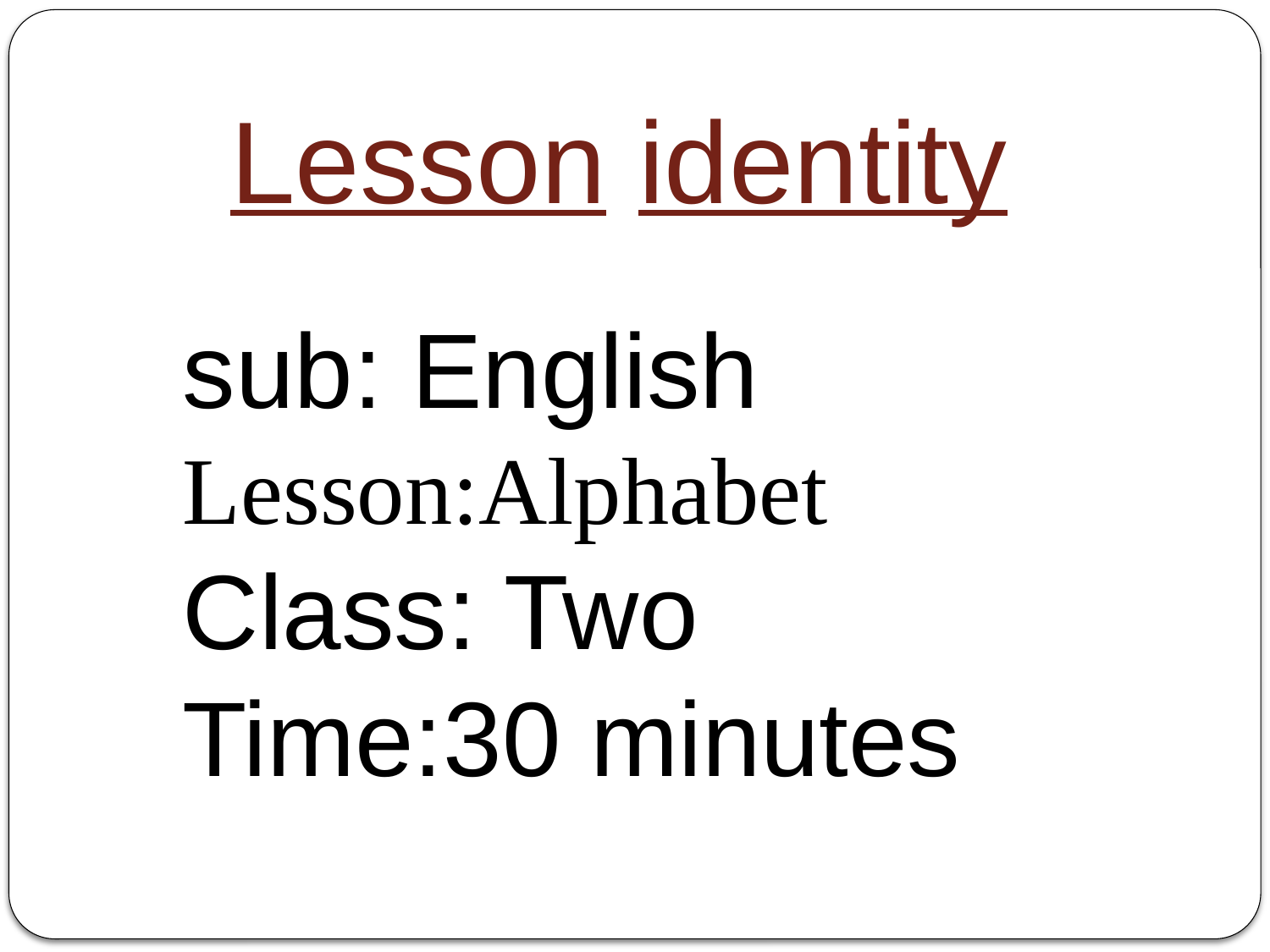

Lesson identity
sub: English
Lesson:Alphabet
Class: Two
Time:30 minutes